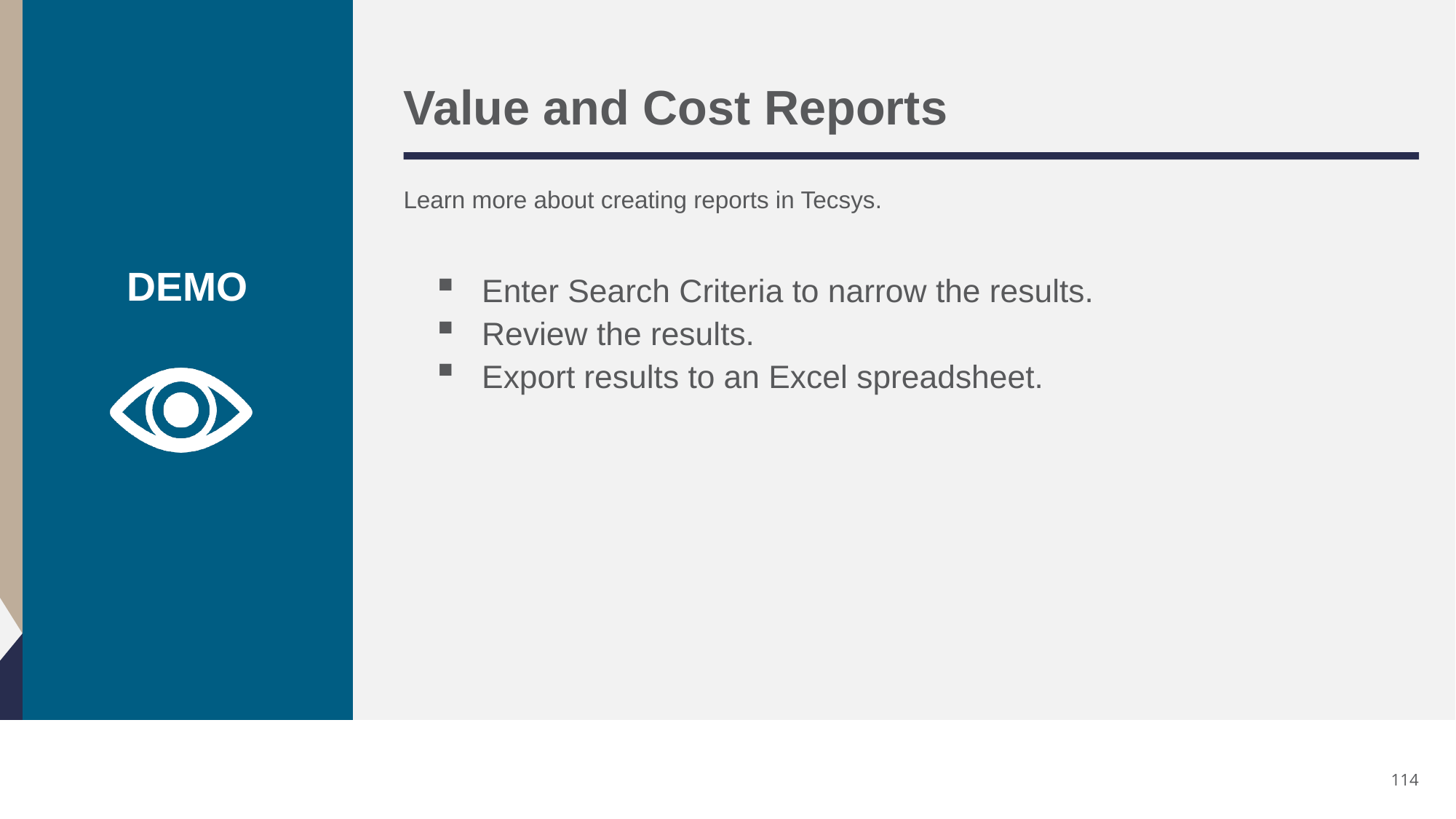

# Value and Cost Reports
Learn more about creating reports in Tecsys.
Enter Search Criteria to narrow the results.
Review the results.
Export results to an Excel spreadsheet.

114